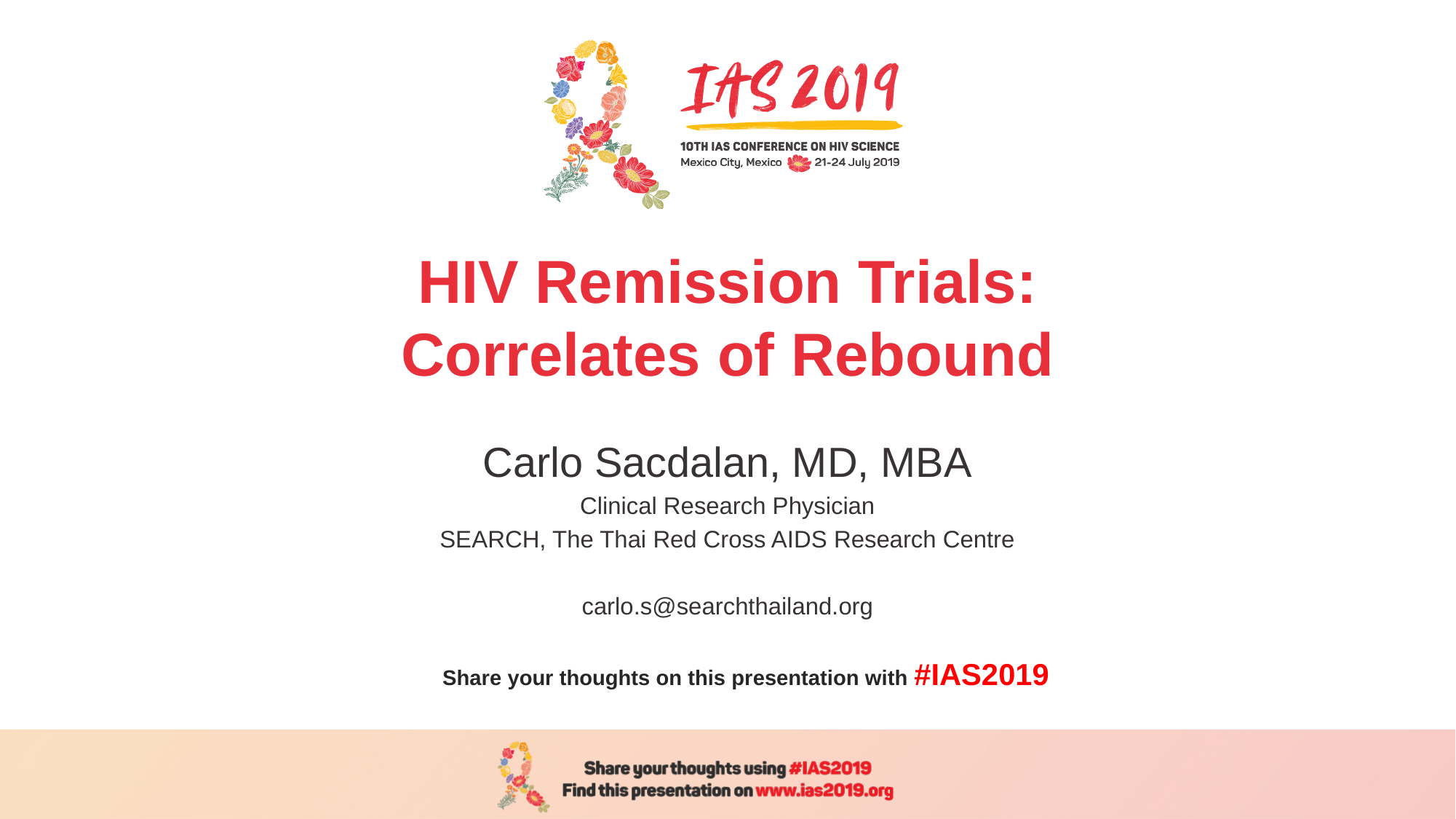

# HIV Remission Trials: Correlates of Rebound
Carlo Sacdalan, MD, MBA
Clinical Research Physician
SEARCH, The Thai Red Cross AIDS Research Centre

carlo.s@searchthailand.org
Share your thoughts on this presentation with #IAS2019